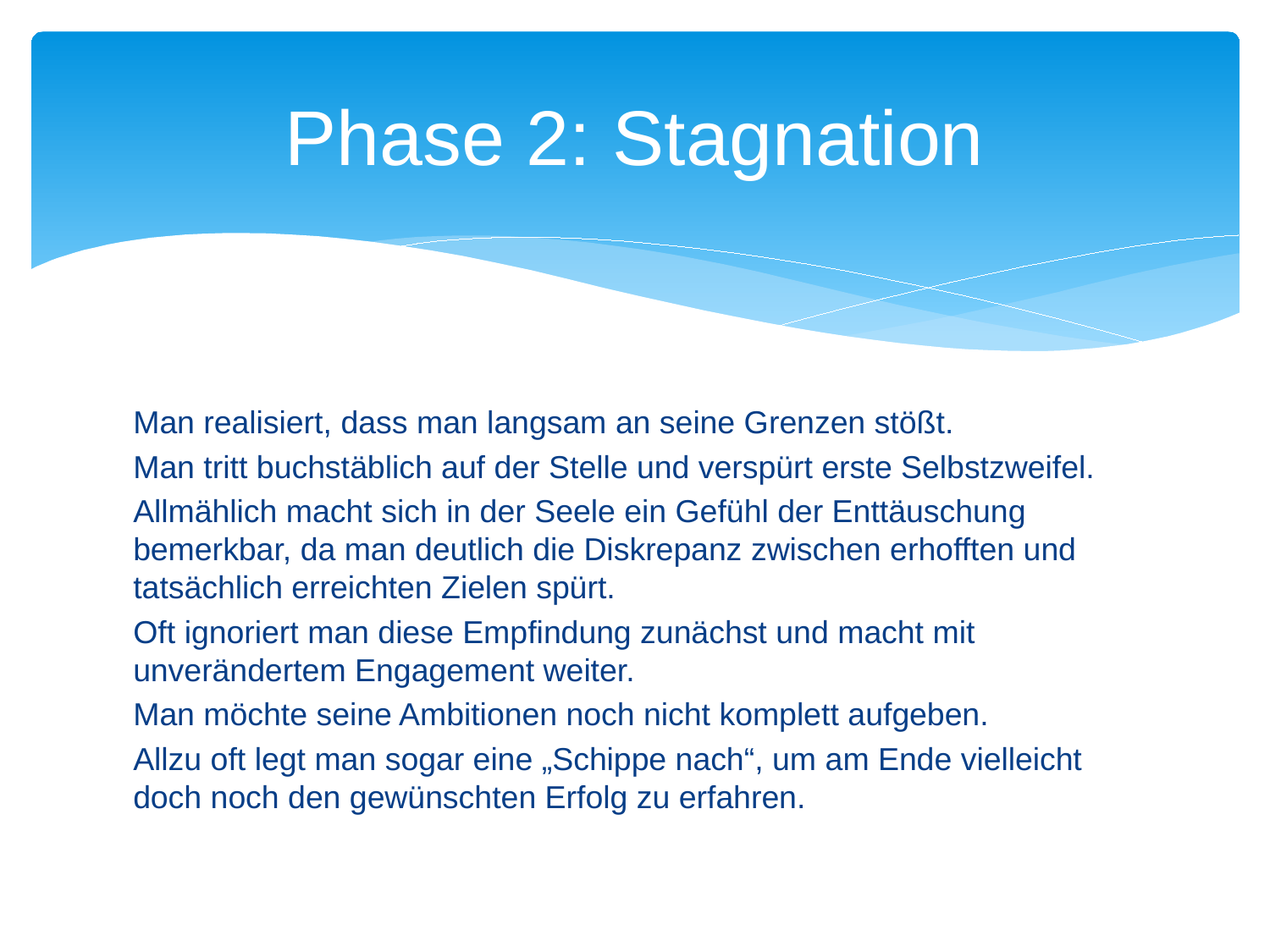

# Phase 2: Stagnation
Man realisiert, dass man langsam an seine Grenzen stößt.
Man tritt buchstäblich auf der Stelle und verspürt erste Selbstzweifel.
Allmählich macht sich in der Seele ein Gefühl der Enttäuschung bemerkbar, da man deutlich die Diskrepanz zwischen erhofften und tatsächlich erreichten Zielen spürt.
Oft ignoriert man diese Empfindung zunächst und macht mit unverändertem Engagement weiter.
Man möchte seine Ambitionen noch nicht komplett aufgeben.
Allzu oft legt man sogar eine „Schippe nach“, um am Ende vielleicht doch noch den gewünschten Erfolg zu erfahren.